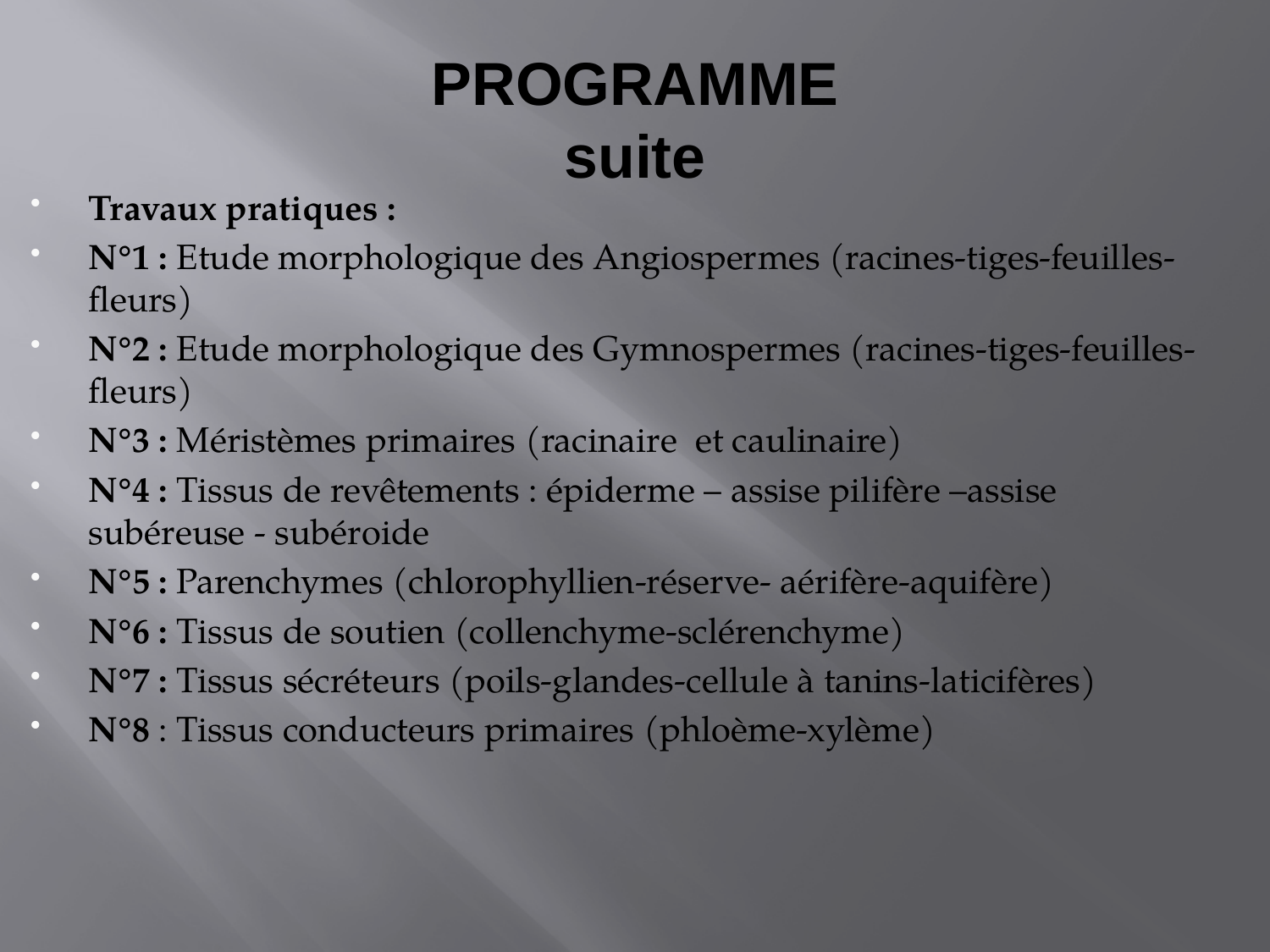

# PROGRAMME suite
Travaux pratiques :
N°1 : Etude morphologique des Angiospermes (racines-tiges-feuilles-fleurs)
N°2 : Etude morphologique des Gymnospermes (racines-tiges-feuilles-fleurs)
N°3 : Méristèmes primaires (racinaire  et caulinaire)
N°4 : Tissus de revêtements : épiderme – assise pilifère –assise subéreuse - subéroide
N°5 : Parenchymes (chlorophyllien-réserve- aérifère-aquifère)
N°6 : Tissus de soutien (collenchyme-sclérenchyme)
N°7 : Tissus sécréteurs (poils-glandes-cellule à tanins-laticifères)
N°8 : Tissus conducteurs primaires (phloème-xylème)